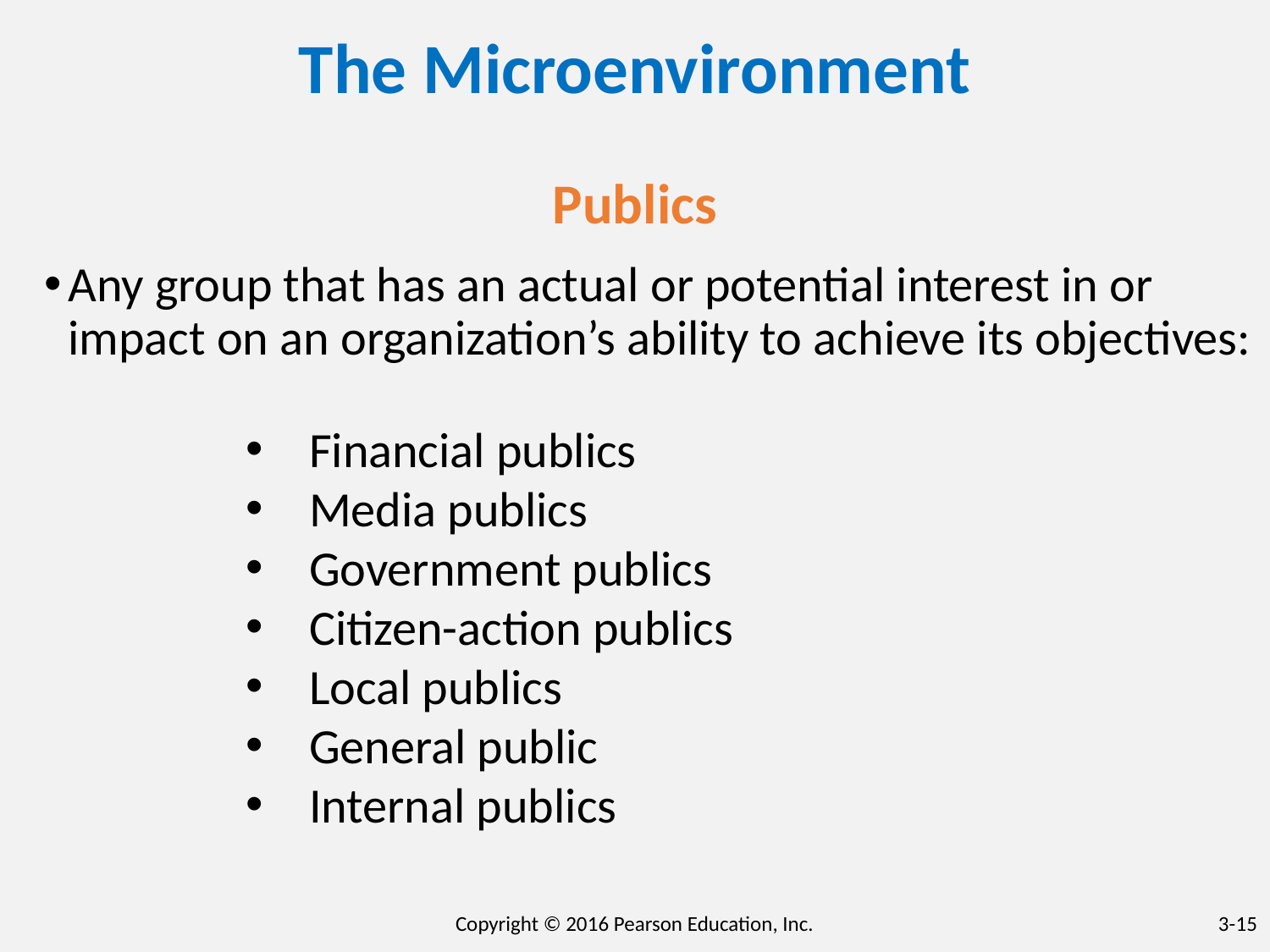

# The Microenvironment
Publics

Any group that has an actual or potential interest in or impact on an organization’s ability to achieve its objectives:

Financial publics
Media publics
Government publics
Citizen-action publics
Local publics
General public
Internal publics
Copyright © 2016 Pearson Education, Inc.
3-15